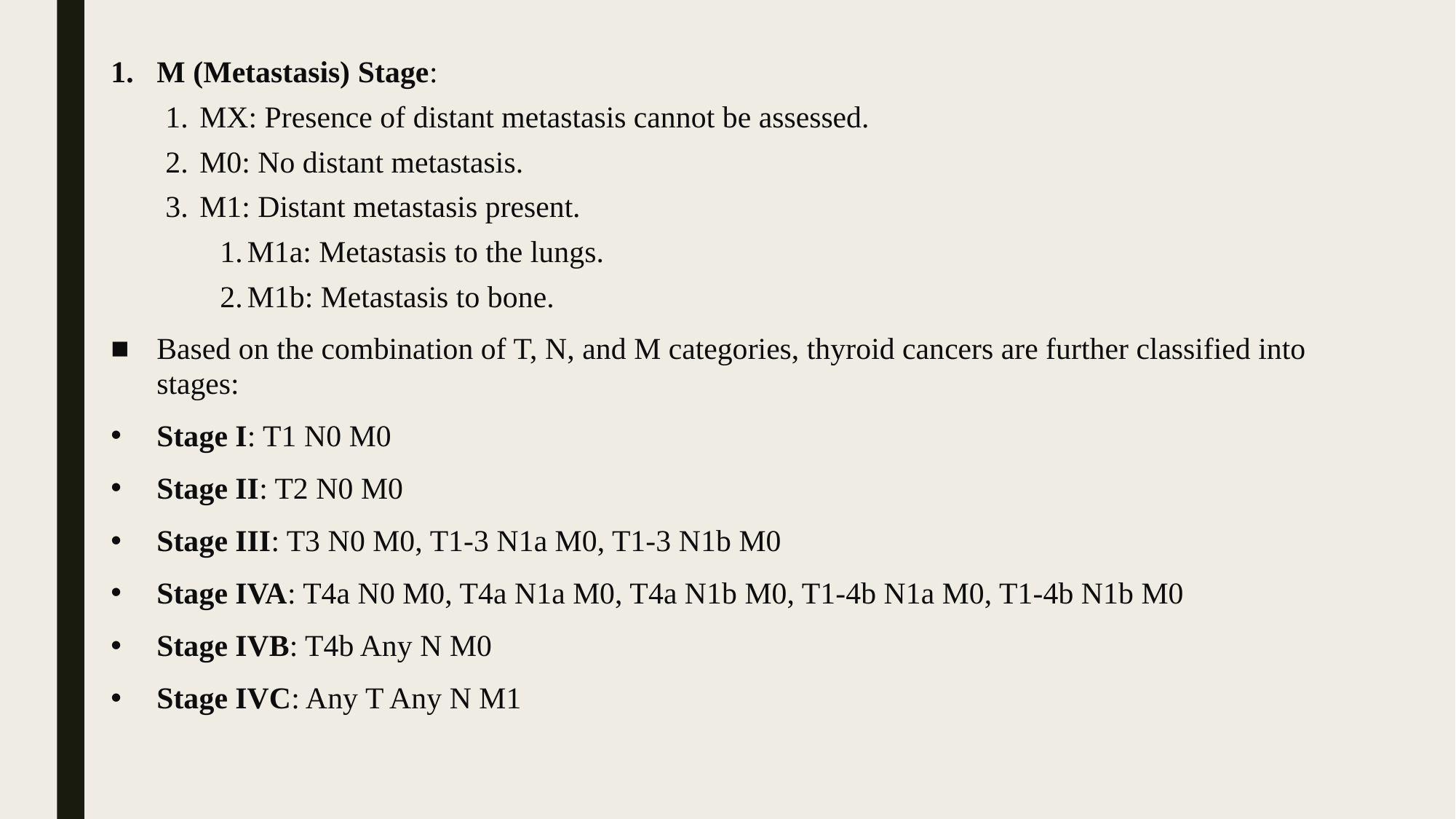

M (Metastasis) Stage:
MX: Presence of distant metastasis cannot be assessed.
M0: No distant metastasis.
M1: Distant metastasis present.
M1a: Metastasis to the lungs.
M1b: Metastasis to bone.
Based on the combination of T, N, and M categories, thyroid cancers are further classified into stages:
Stage I: T1 N0 M0
Stage II: T2 N0 M0
Stage III: T3 N0 M0, T1-3 N1a M0, T1-3 N1b M0
Stage IVA: T4a N0 M0, T4a N1a M0, T4a N1b M0, T1-4b N1a M0, T1-4b N1b M0
Stage IVB: T4b Any N M0
Stage IVC: Any T Any N M1